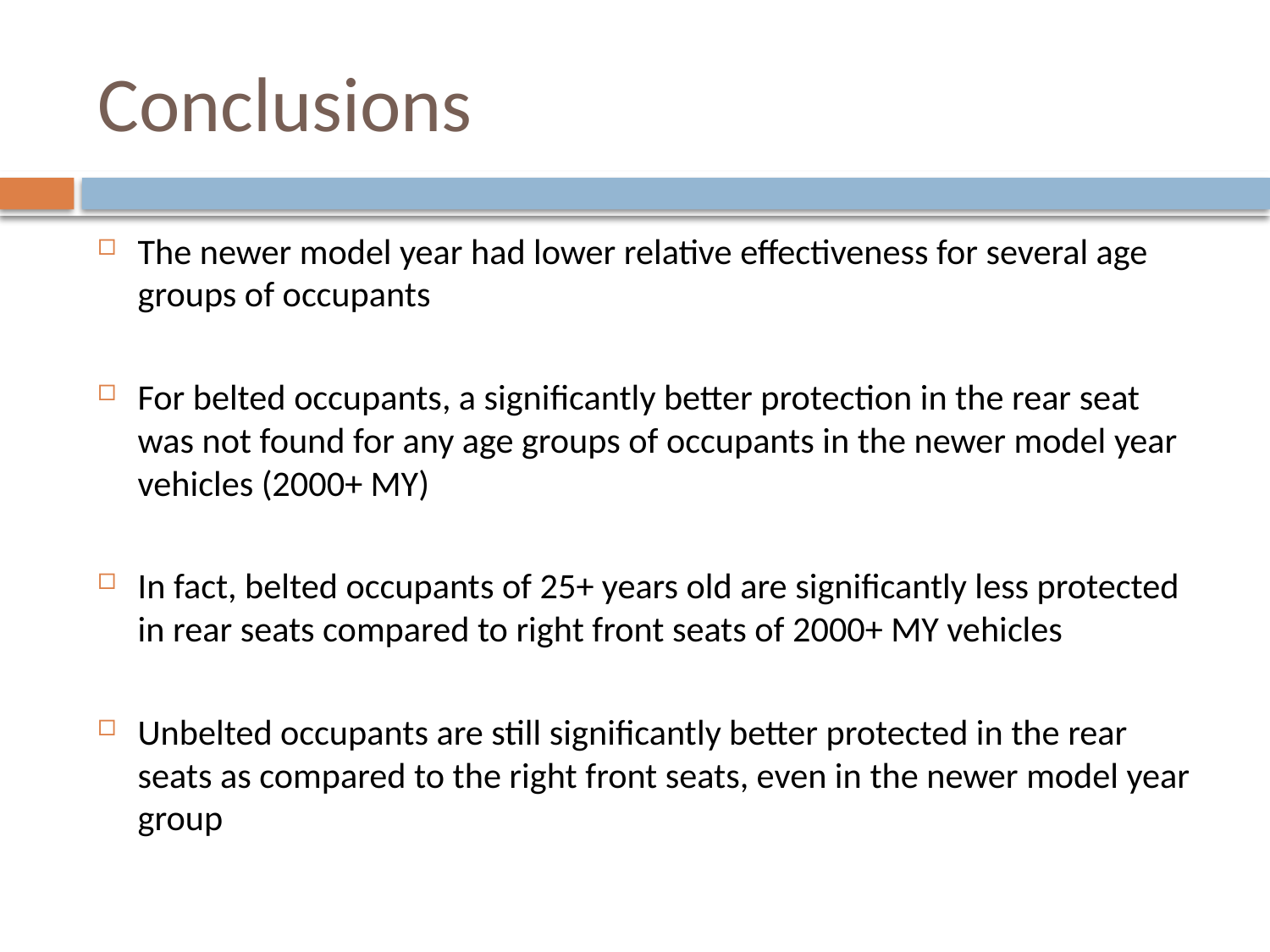

# Conclusions
The newer model year had lower relative effectiveness for several age groups of occupants

For belted occupants, a significantly better protection in the rear seat was not found for any age groups of occupants in the newer model year vehicles (2000+ MY)

In fact, belted occupants of 25+ years old are significantly less protected in rear seats compared to right front seats of 2000+ MY vehicles

Unbelted occupants are still significantly better protected in the rear seats as compared to the right front seats, even in the newer model year group